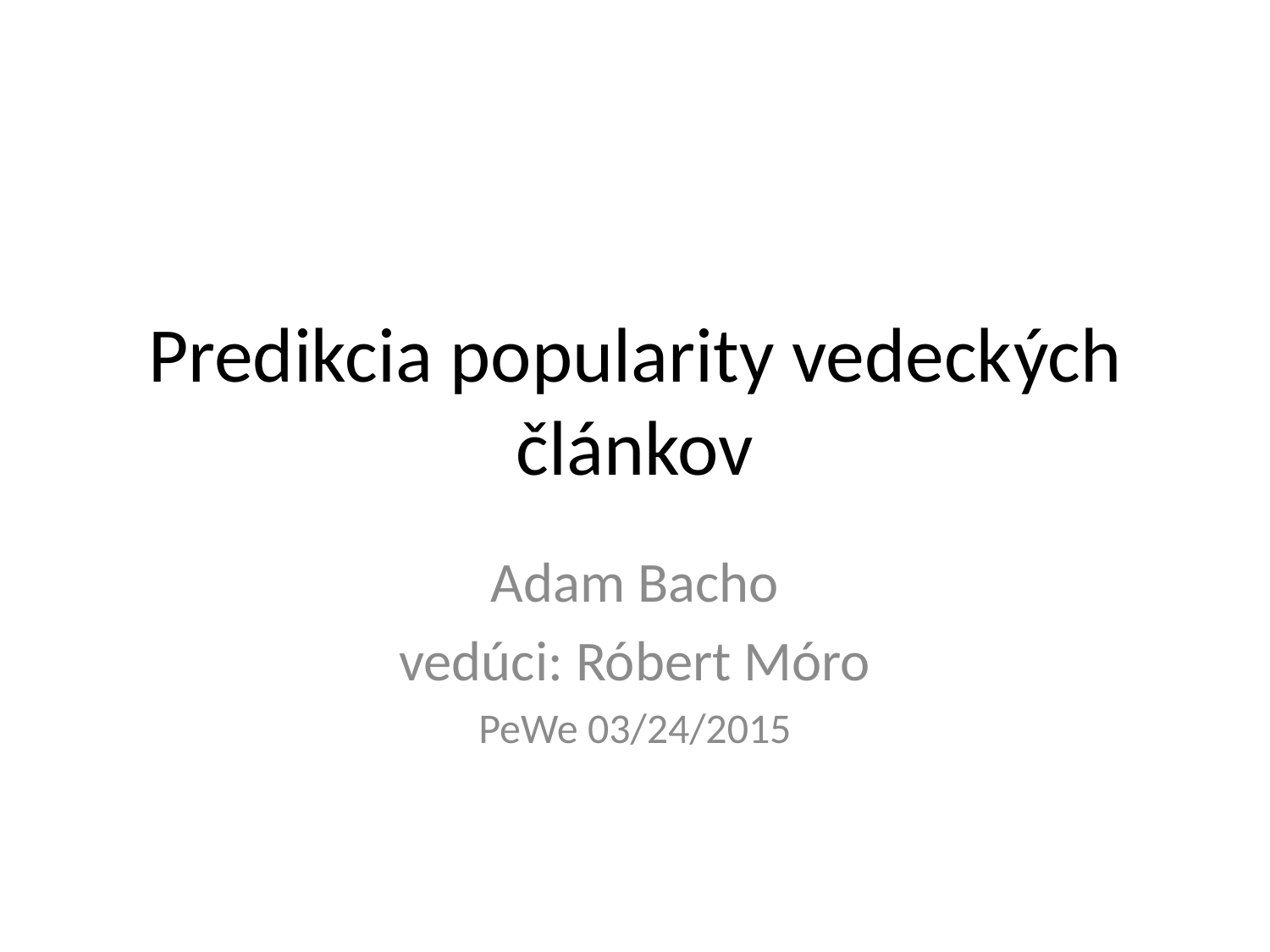

# Predikcia popularity vedeckých článkov
Adam Bacho
vedúci: Róbert Móro
PeWe 03/24/2015